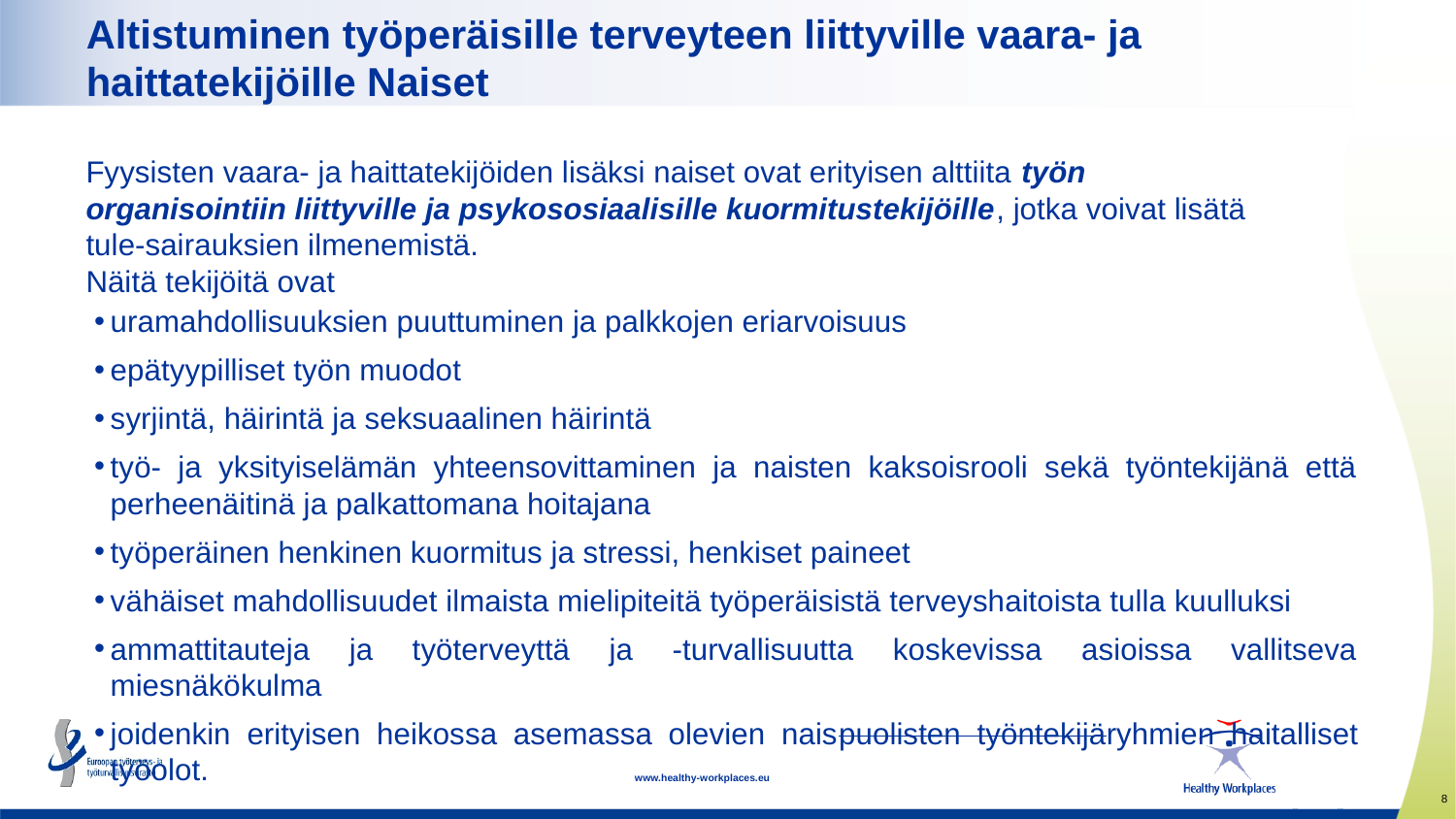

# Altistuminen työperäisille terveyteen liittyville vaara- ja haittatekijöille Naiset
Fyysisten vaara- ja haittatekijöiden lisäksi naiset ovat erityisen alttiita työn organisointiin liittyville ja psykososiaalisille kuormitustekijöille, jotka voivat lisätä tule-sairauksien ilmenemistä.
Näitä tekijöitä ovat
uramahdollisuuksien puuttuminen ja palkkojen eriarvoisuus
epätyypilliset työn muodot
syrjintä, häirintä ja seksuaalinen häirintä
työ- ja yksityiselämän yhteensovittaminen ja naisten kaksoisrooli sekä työntekijänä että perheenäitinä ja palkattomana hoitajana
työperäinen henkinen kuormitus ja stressi, henkiset paineet
vähäiset mahdollisuudet ilmaista mielipiteitä työperäisistä terveyshaitoista tulla kuulluksi
ammattitauteja ja työterveyttä ja -turvallisuutta koskevissa asioissa vallitseva miesnäkökulma
joidenkin erityisen heikossa asemassa olevien naispuolisten työntekijäryhmien haitalliset työolot.